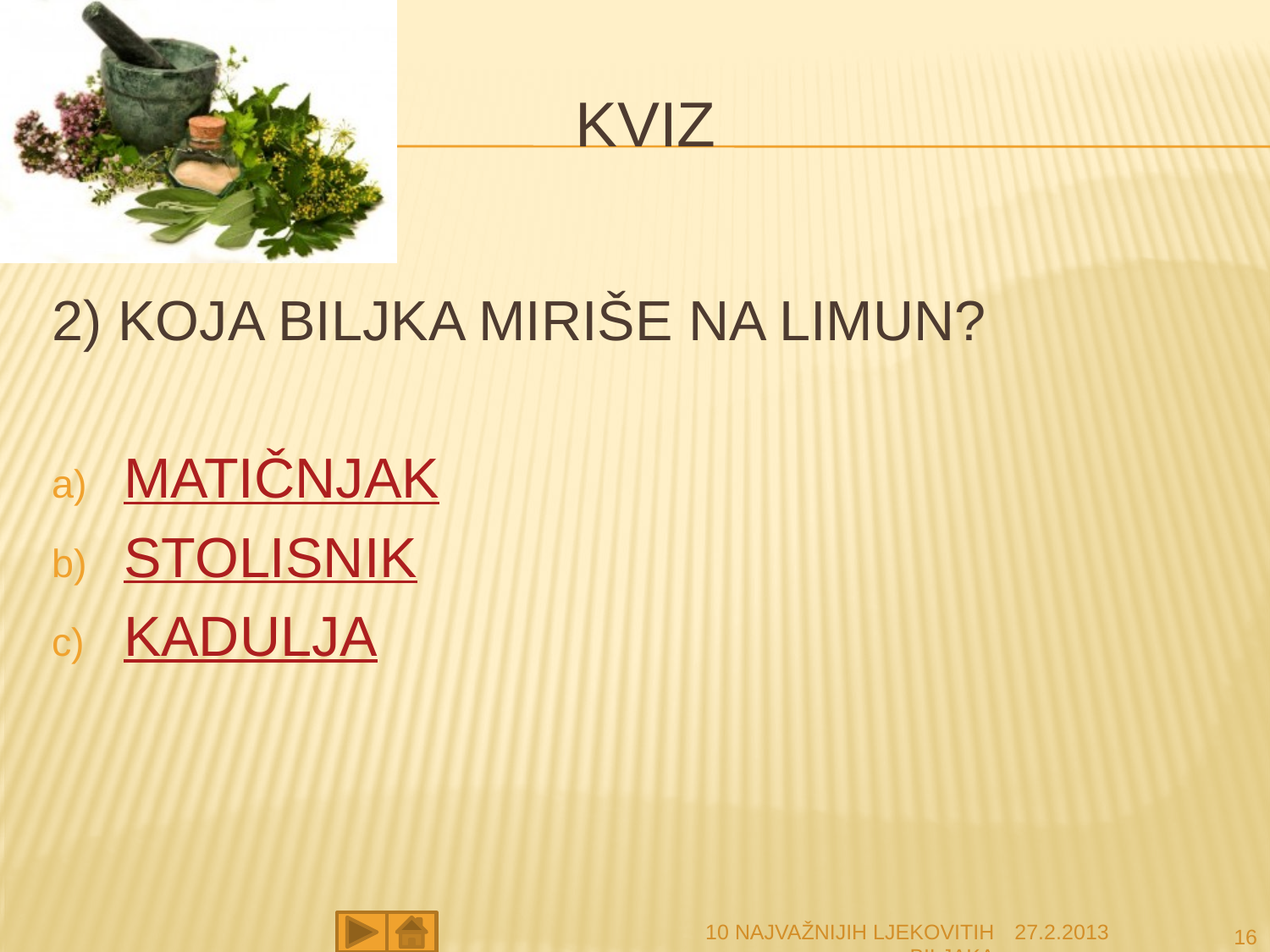

# KVIZ
2) KOJA BILJKA MIRIŠE NA LIMUN?

MATIČNJAK
STOLISNIK
KADULJA
10 NAJVAŽNIJIH LJEKOVITIH BILJAKA
27.2.2013

16